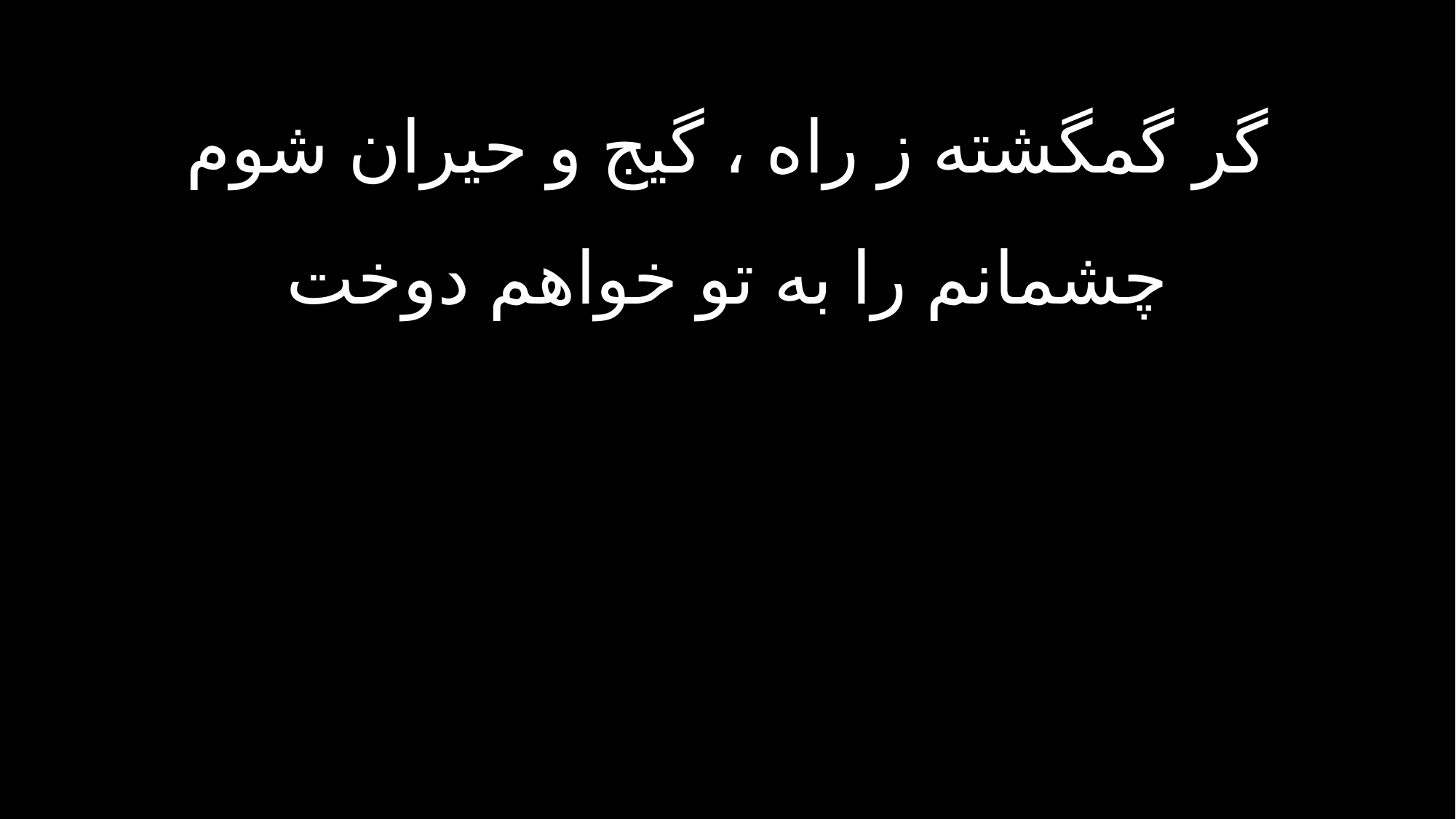

گر گمگشته ز راه ، گیج و حیران شوم
چشمانم را به تو خواهم دوخت